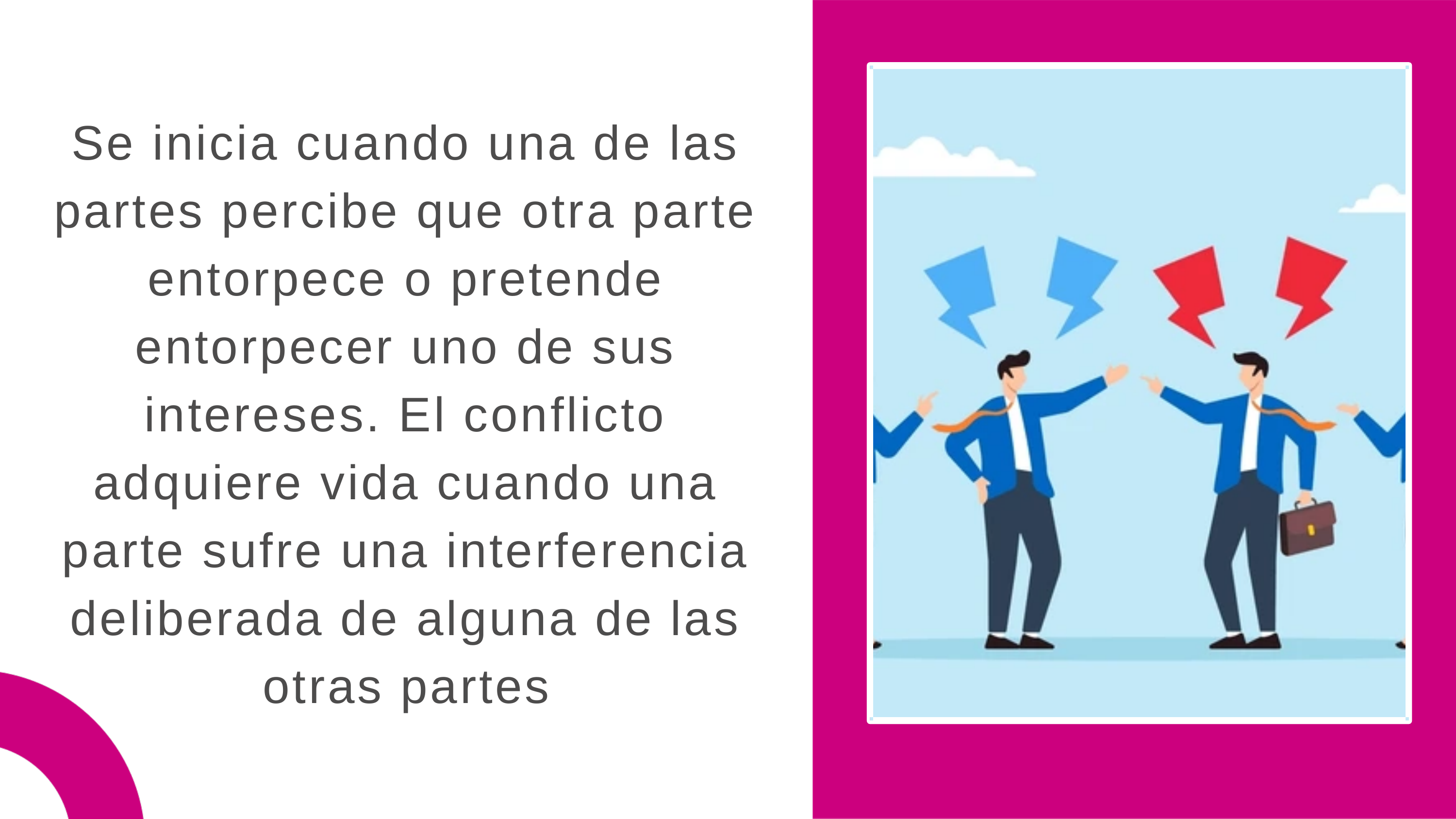

Se inicia cuando una de las partes percibe que otra parte entorpece o pretende entorpecer uno de sus intereses. El conflicto adquiere vida cuando una parte sufre una interferencia deliberada de alguna de las otras partes